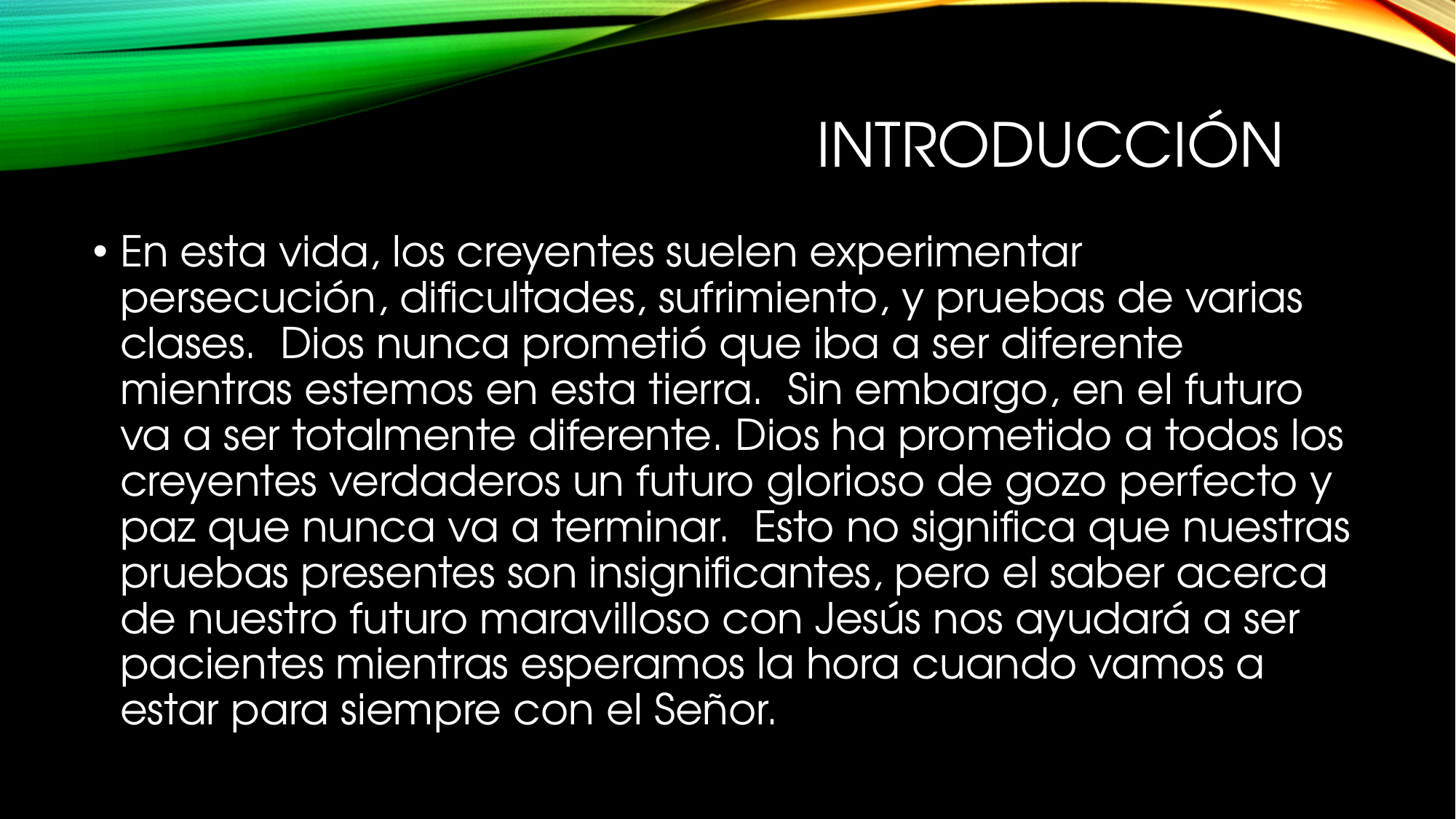

# Introducción
En esta vida, los creyentes suelen experimentar persecución, dificultades, sufrimiento, y pruebas de varias clases.  Dios nunca prometió que iba a ser diferente mientras estemos en esta tierra.  Sin embargo, en el futuro va a ser totalmente diferente. Dios ha prometido a todos los creyentes verdaderos un futuro glorioso de gozo perfecto y paz que nunca va a terminar.  Esto no significa que nuestras pruebas presentes son insignificantes, pero el saber acerca de nuestro futuro maravilloso con Jesús nos ayudará a ser pacientes mientras esperamos la hora cuando vamos a estar para siempre con el Señor.